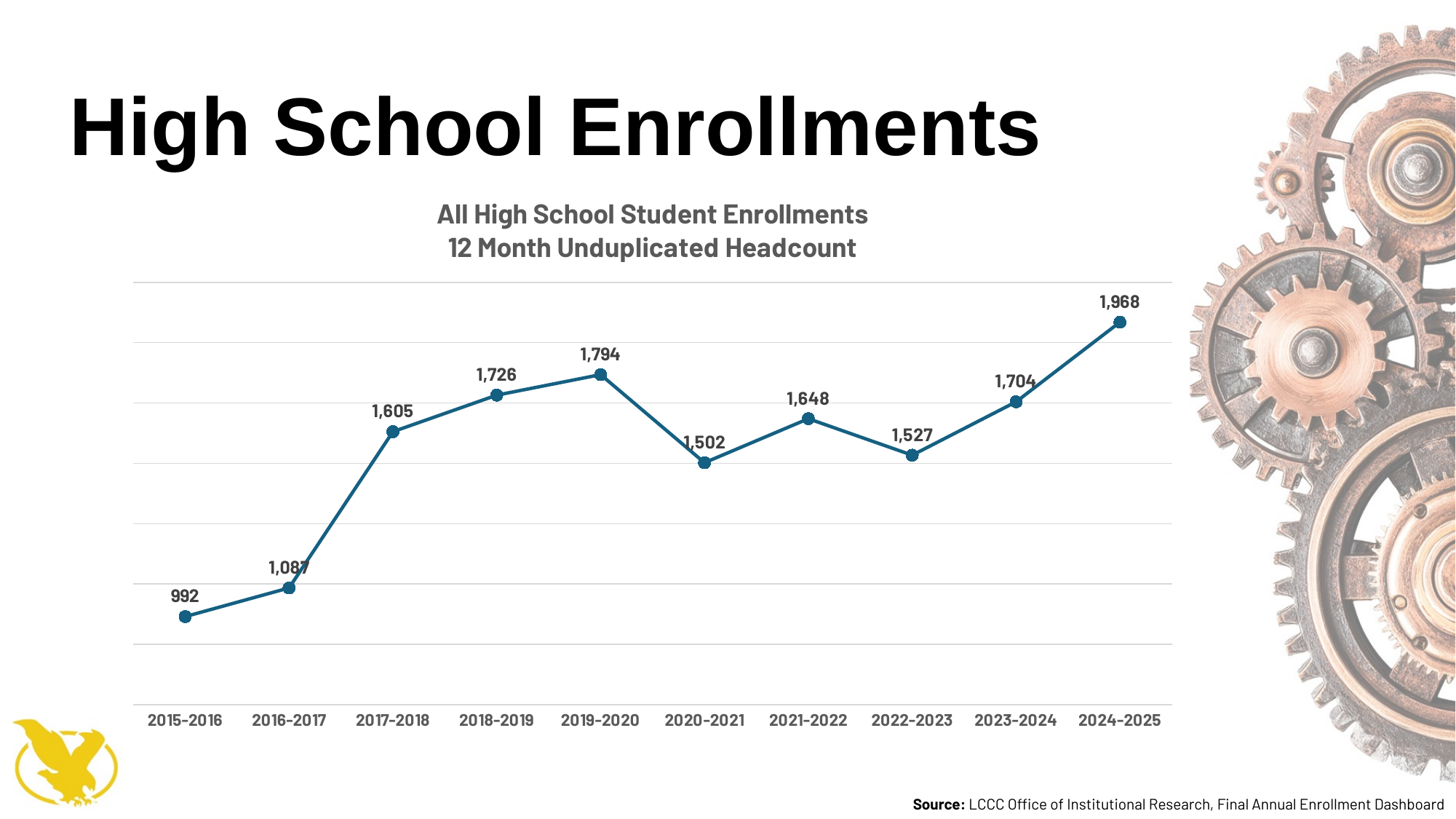

# High School Enrollments

### Chart: All High School Student Enrollments 12 Month Unduplicated Headcount

| Category | High School Students |
|---|---|
| 2015-2016 | 992.0 |
| 2016-2017 | 1087.0 |
| 2017-2018 | 1605.0 |
| 2018-2019 | 1726.0 |
| 2019-2020 | 1794.0 |
| 2020-2021 | 1502.0 |
| 2021-2022 | 1648.0 |
| 2022-2023 | 1527.0 |
| 2023-2024 | 1704.0 |
| 2024-2025 | 1968.0 |
Source: LCCC Office of Institutional Research, Final Annual Enrollment Dashboard